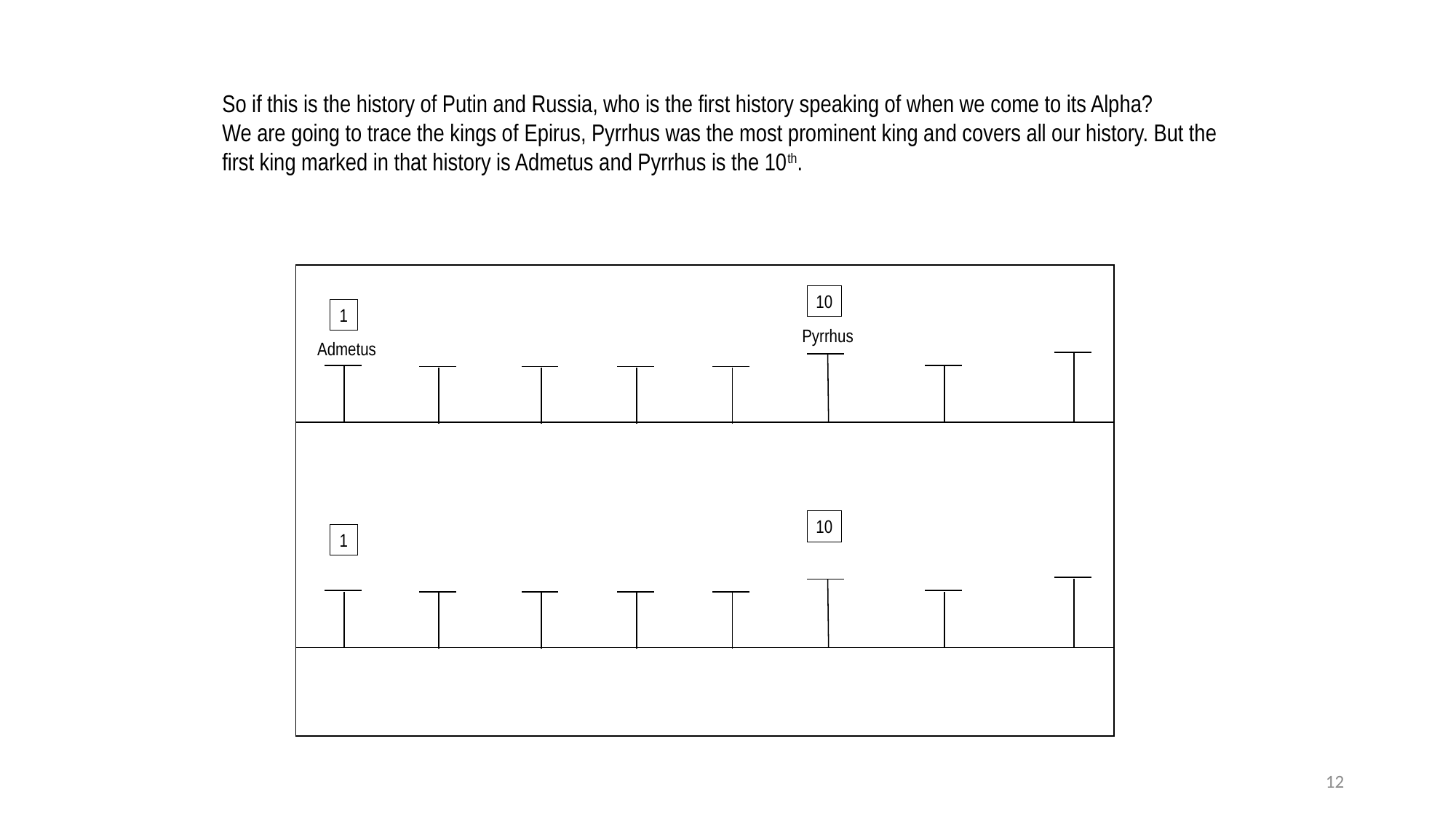

So if this is the history of Putin and Russia, who is the first history speaking of when we come to its Alpha?
We are going to trace the kings of Epirus, Pyrrhus was the most prominent king and covers all our history. But the first king marked in that history is Admetus and Pyrrhus is the 10th.

10
1
Pyrrhus

Admetus

10
1

12